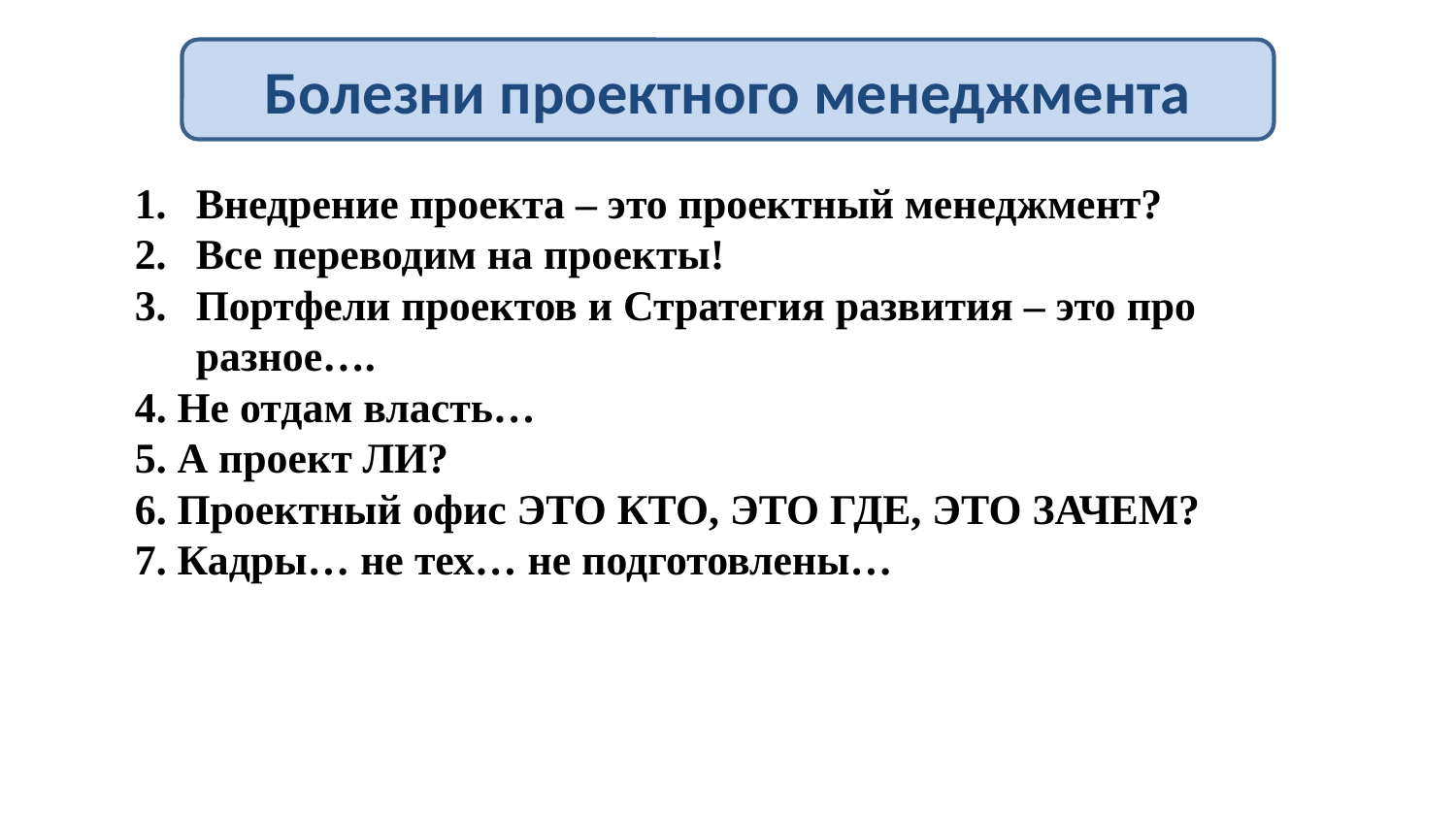

Болезни проектного менеджмента
Внедрение проекта – это проектный менеджмент?
Все переводим на проекты!
Портфели проектов и Стратегия развития – это про разное….
4. Не отдам власть…
5. А проект ЛИ?
6. Проектный офис ЭТО КТО, ЭТО ГДЕ, ЭТО ЗАЧЕМ?
7. Кадры… не тех… не подготовлены…